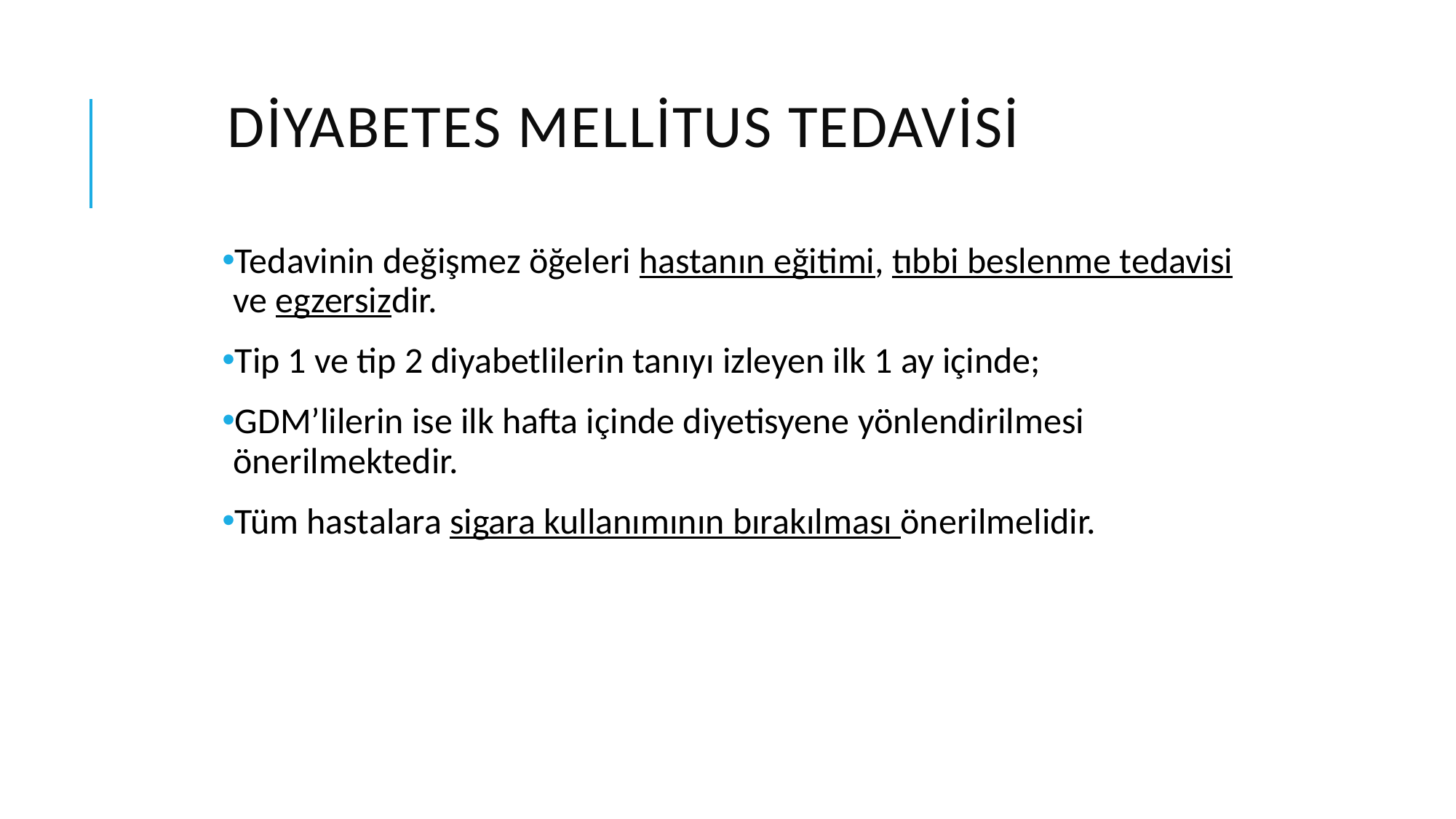

# Diyabetes Mellitus Tedavisi
Tedavinin değişmez öğeleri hastanın eğitimi, tıbbi beslenme tedavisi ve egzersizdir.
Tip 1 ve tip 2 diyabetlilerin tanıyı izleyen ilk 1 ay içinde;
GDM’lilerin ise ilk hafta içinde diyetisyene yönlendirilmesi önerilmektedir.
Tüm hastalara sigara kullanımının bırakılması önerilmelidir.